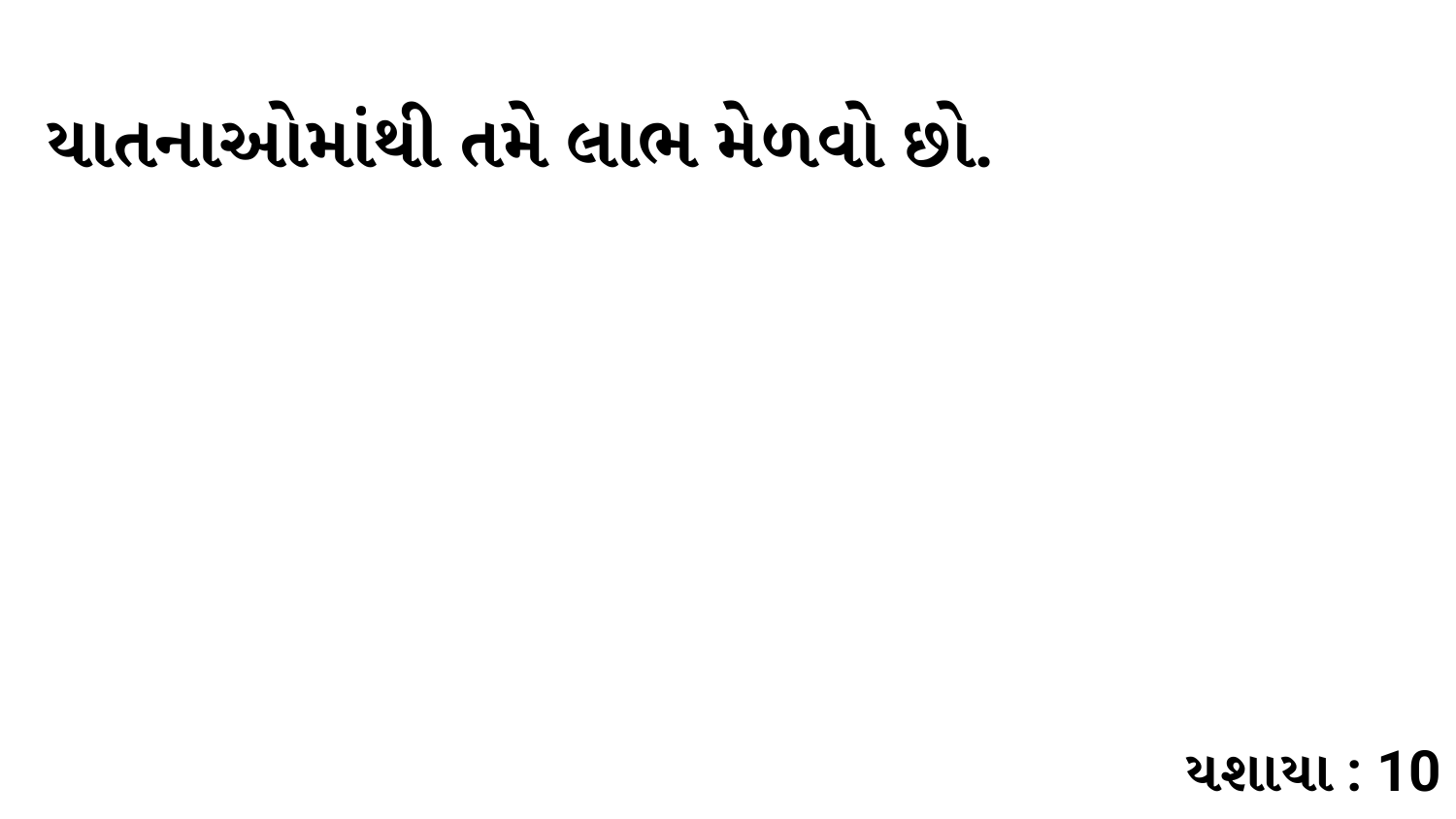

યાતનાઓમાંથી તમે લાભ મેળવો છો.
યશાયા : 10